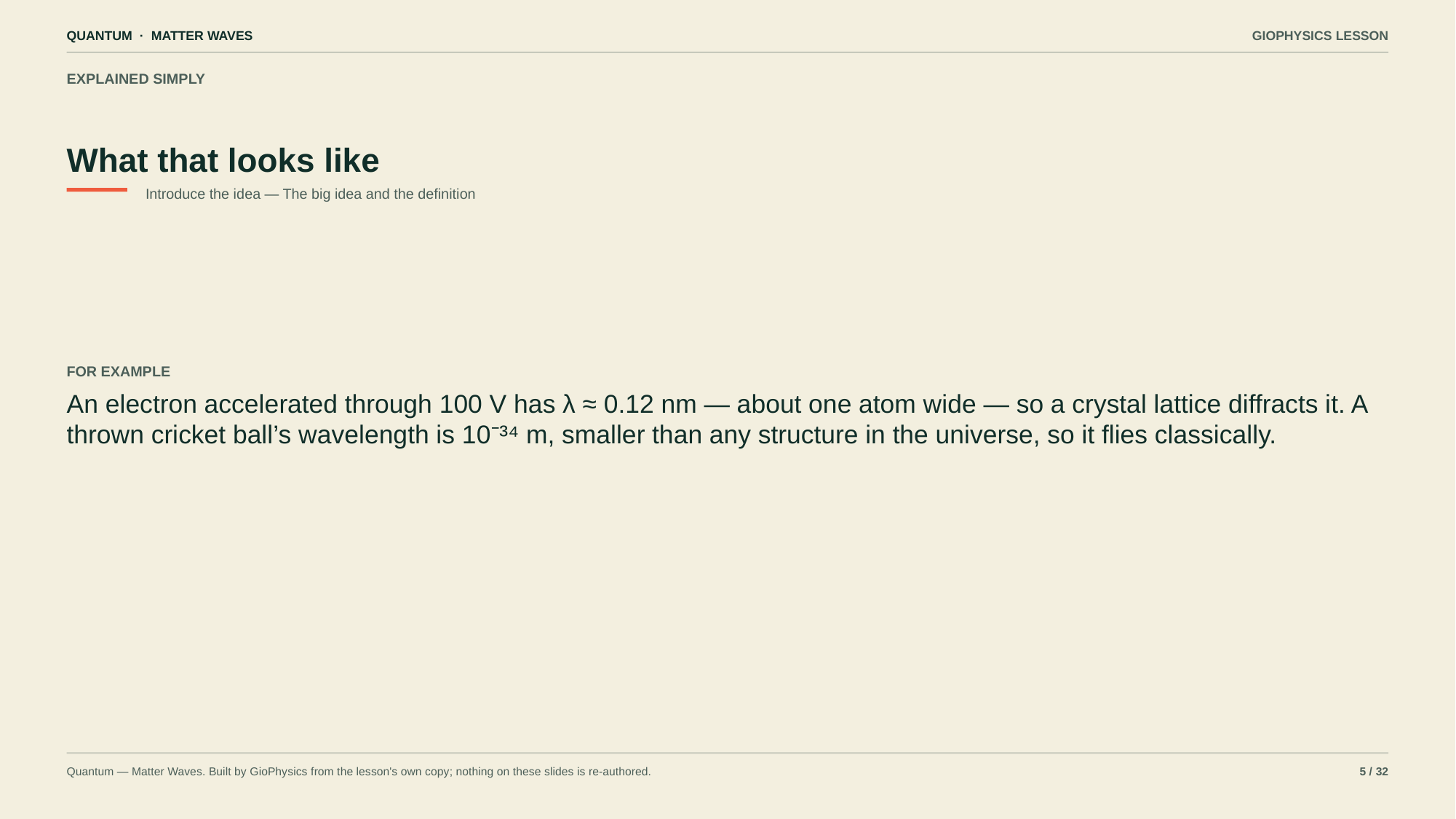

QUANTUM  ·  MATTER WAVES
GIOPHYSICS LESSON

EXPLAINED SIMPLY
What that looks like
Introduce the idea — The big idea and the definition

FOR EXAMPLE
An electron accelerated through 100 V has λ ≈ 0.12 nm — about one atom wide — so a crystal lattice diffracts it. A thrown cricket ball’s wavelength is 10⁻³⁴ m, smaller than any structure in the universe, so it flies classically.

Quantum — Matter Waves. Built by GioPhysics from the lesson's own copy; nothing on these slides is re-authored.
5 / 32